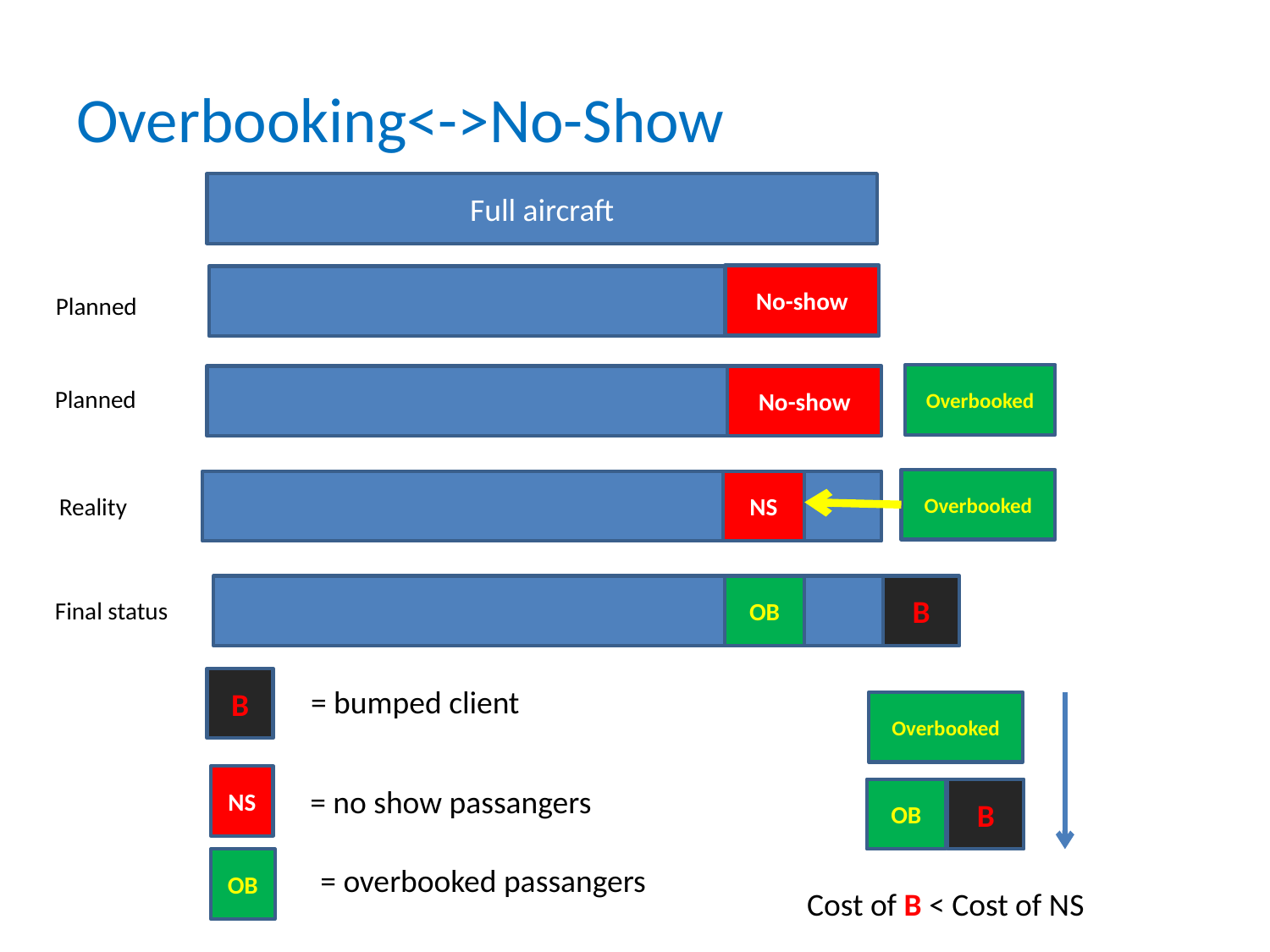

# Overbooking<->No-Show
Full aircraft
No-show

Planned
Overbooked

No-show
Planned
Overbooked

NS
Reality

OB
B
Final status

B
   = bumped client
Overbooked
NS
= no show passangers
OB
B
OB
= overbooked passangers
Cost of B < Cost of NS